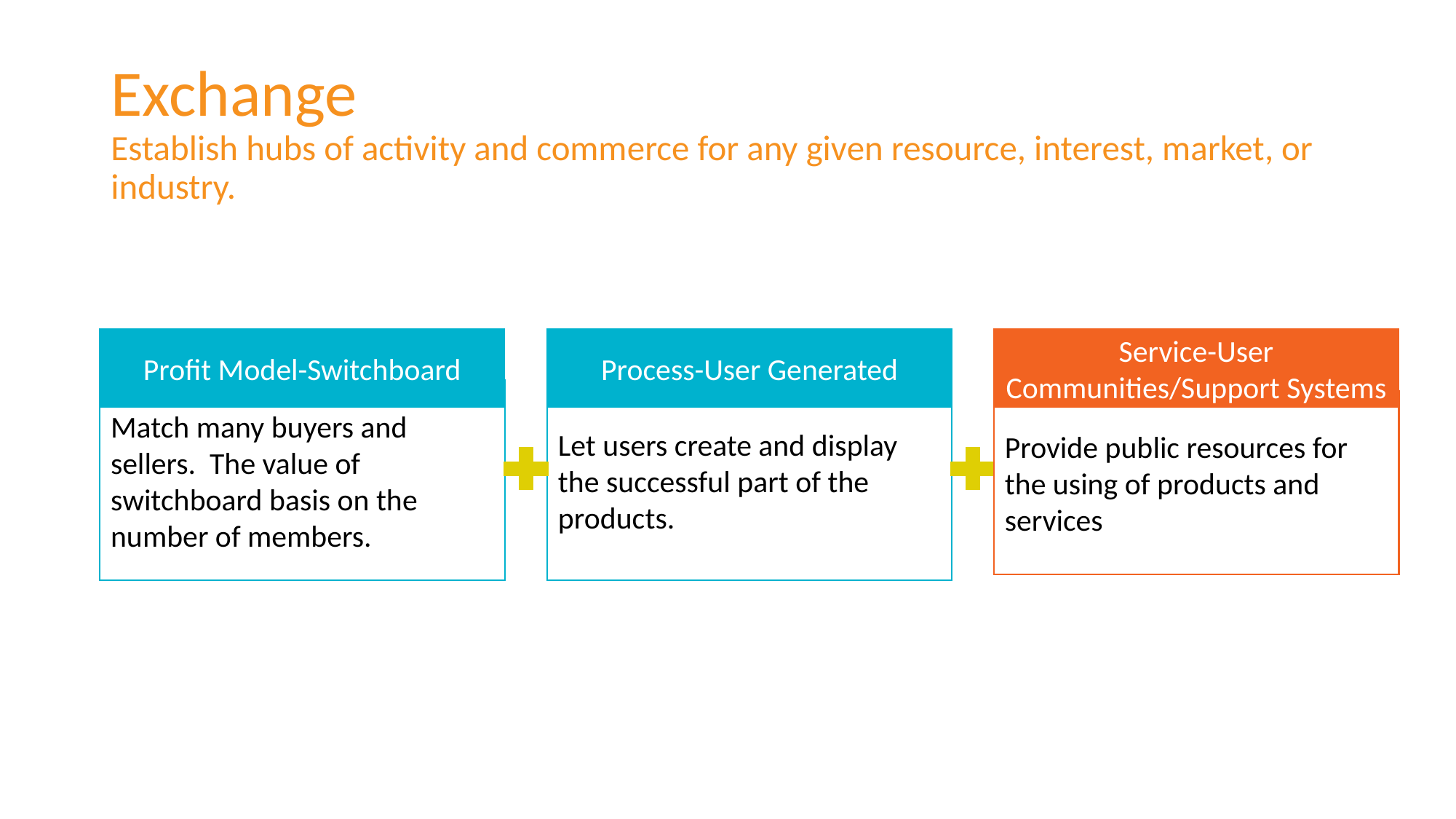

# Exchange Establish hubs of activity and commerce for any given resource, interest, market, or industry.
Profit Model-Switchboard
Process-User Generated
Service-User Communities/Support Systems
Match many buyers and sellers.  The value of switchboard basis on the number of members.
Let users create and display the successful part of the products.
Provide public resources for the using of products and services